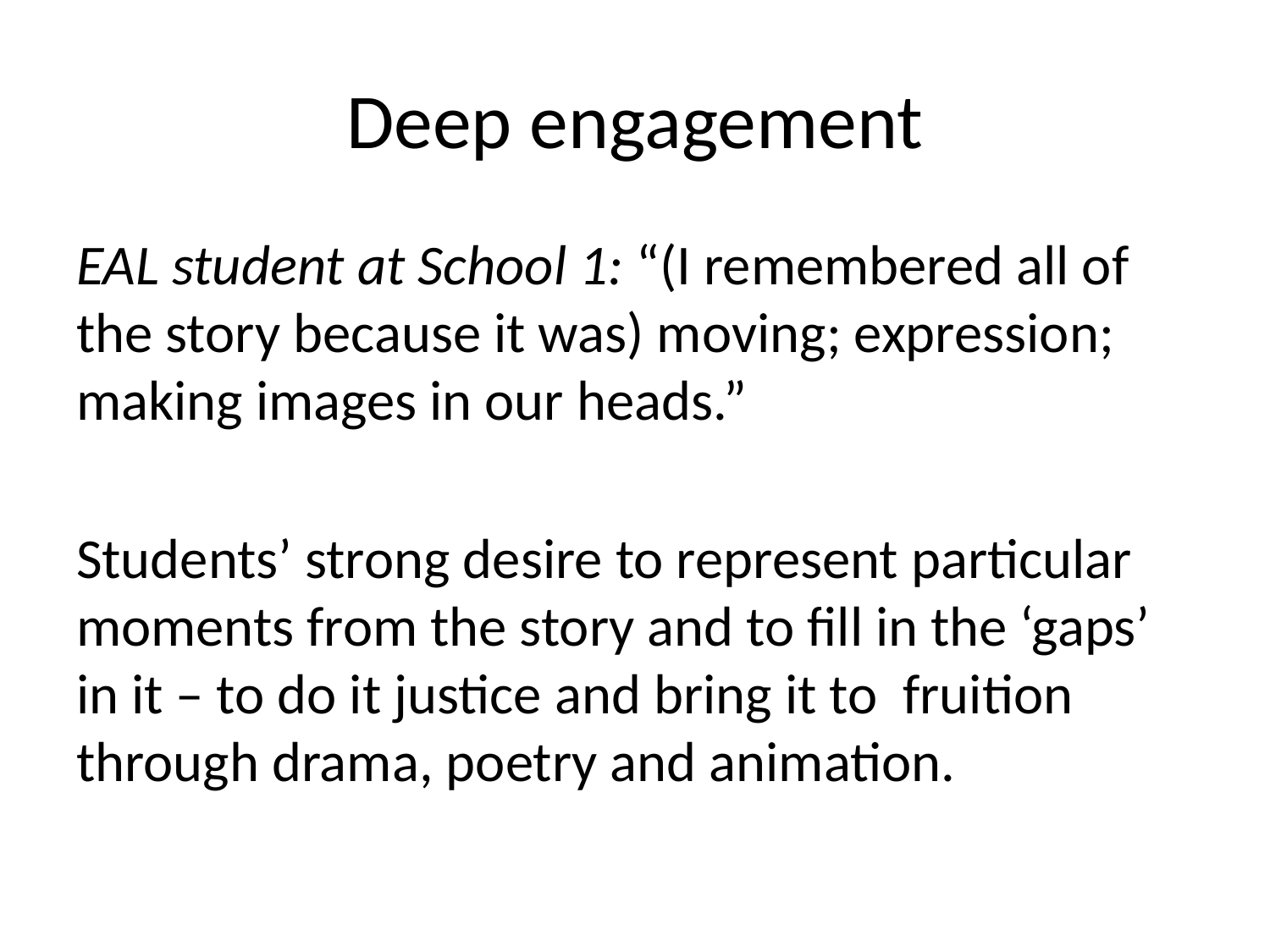

# Deep engagement
EAL student at School 1: “(I remembered all of the story because it was) moving; expression; making images in our heads.”

Students’ strong desire to represent particular moments from the story and to fill in the ‘gaps’ in it – to do it justice and bring it to  fruition through drama, poetry and animation.